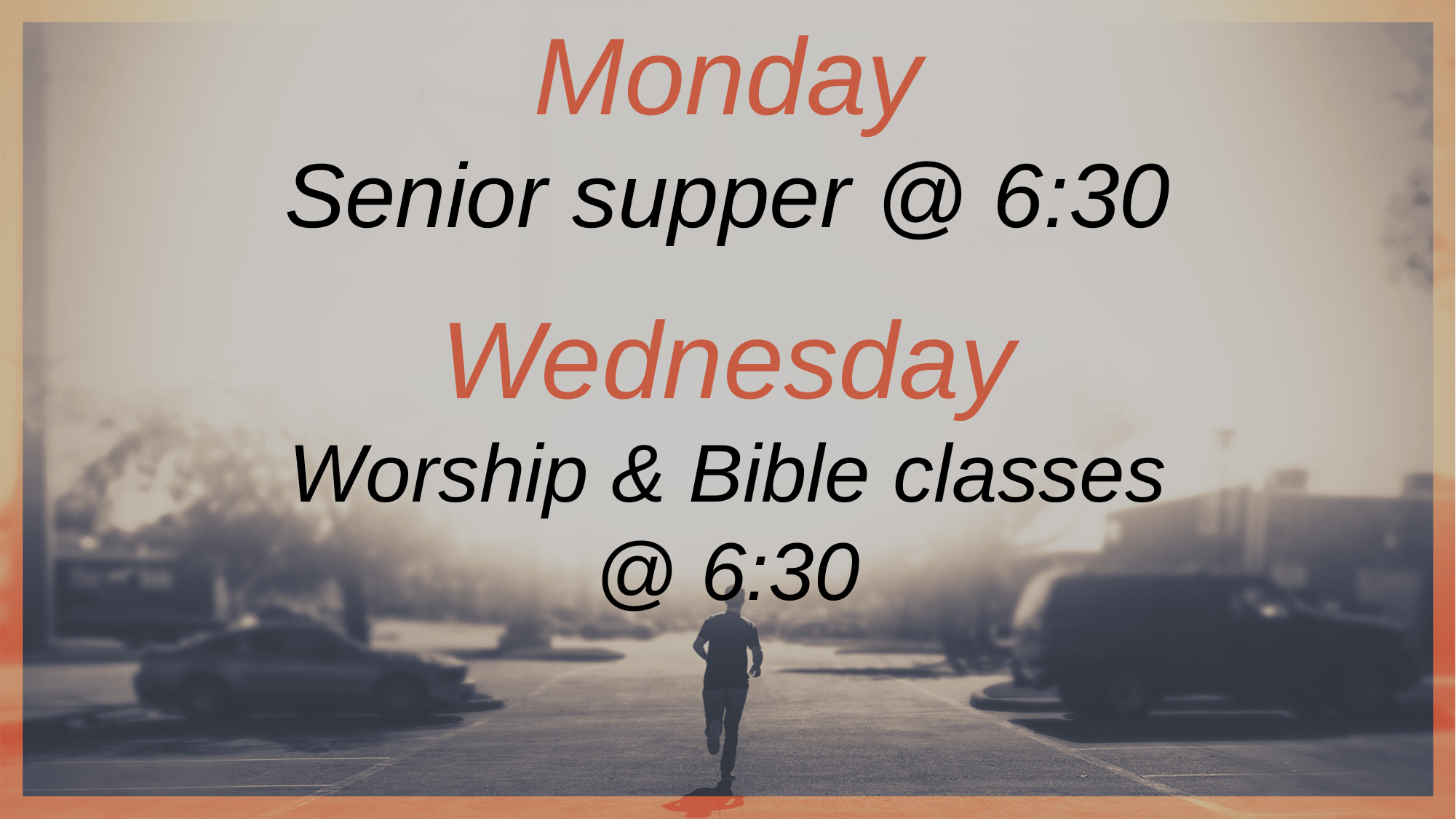

Monday
Senior supper @ 6:30

Wednesday
Worship & Bible classes @ 6:30